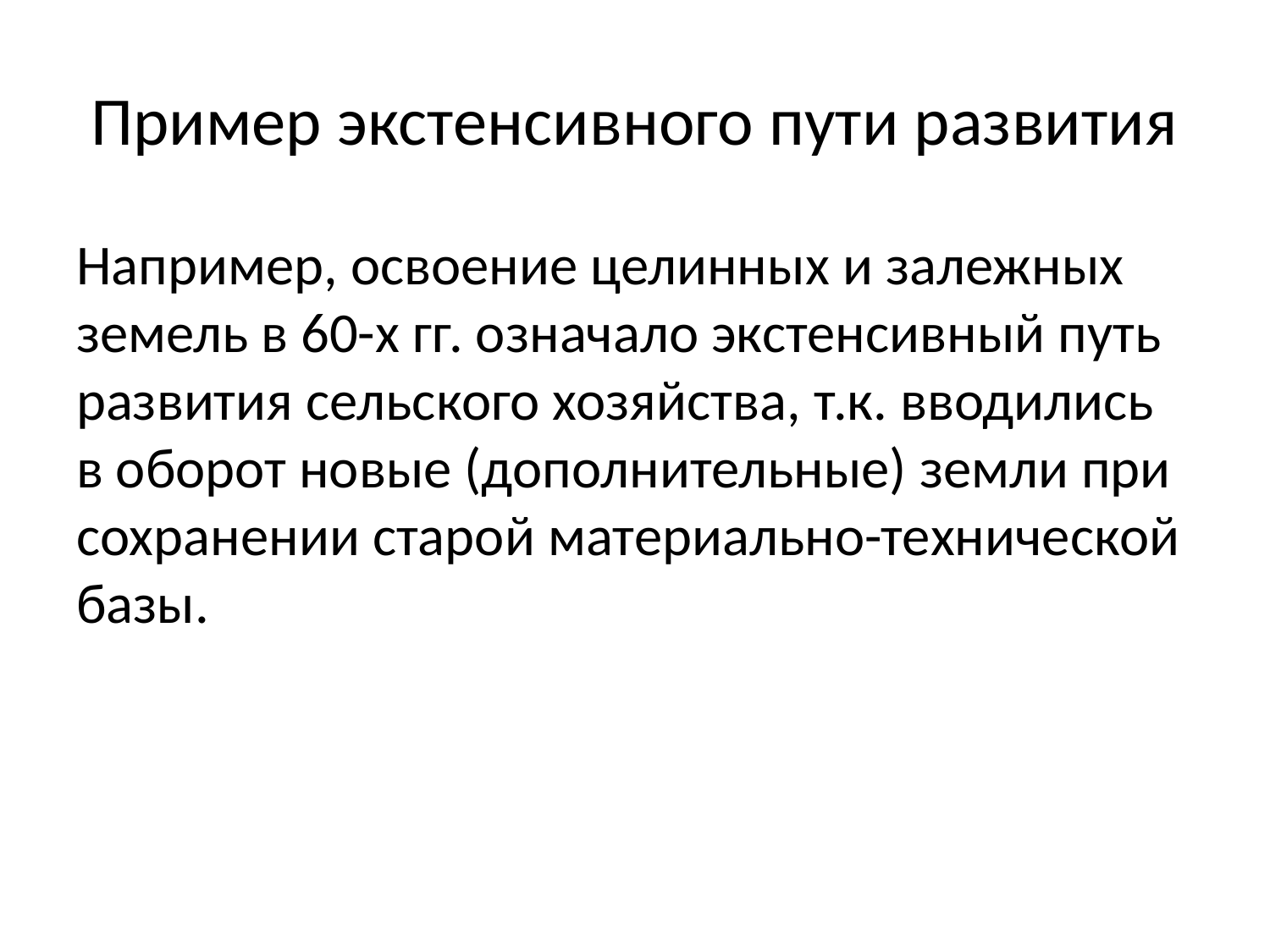

# Пример экстенсивного пути развития
Например, освоение целинных и залежных земель в 60-х гг. означало экстенсивный путь развития сельского хозяйства, т.к. вводились в оборот новые (дополнительные) земли при сохранении старой материально-технической базы.